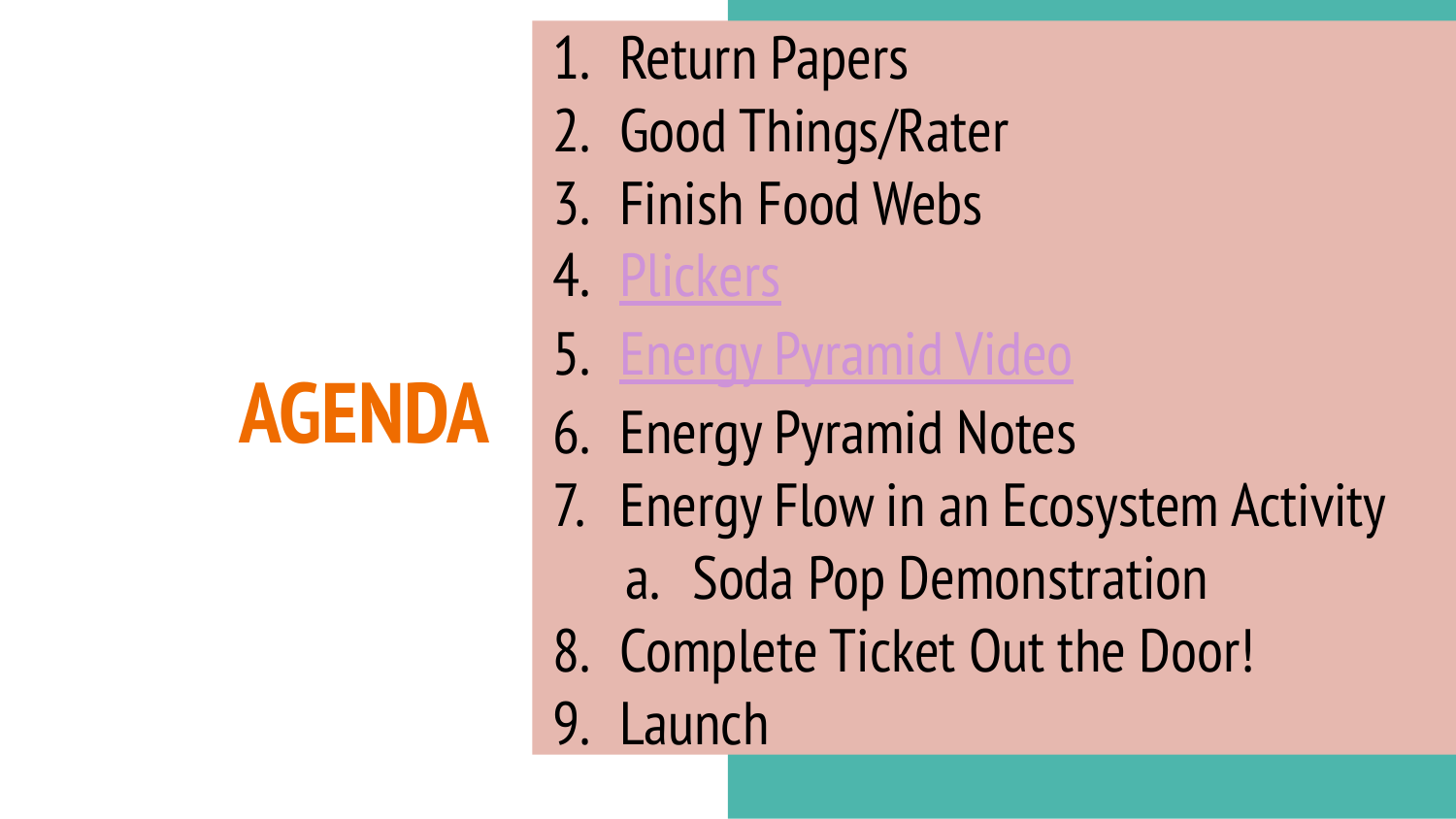

Return Papers
Good Things/Rater
Finish Food Webs
Plickers
Energy Pyramid Video
Energy Pyramid Notes
Energy Flow in an Ecosystem Activity
Soda Pop Demonstration
Complete Ticket Out the Door!
Launch
# AGENDA